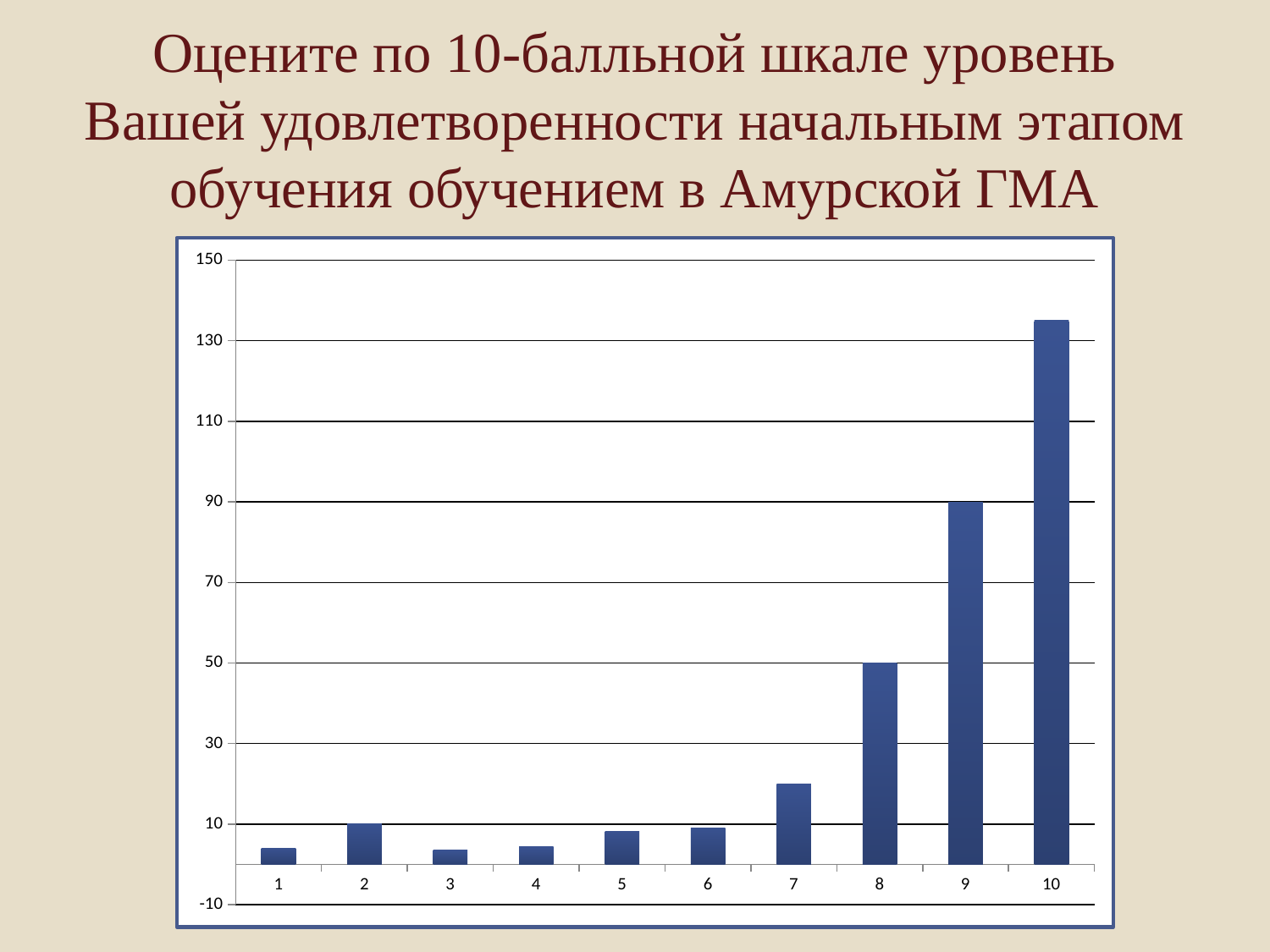

# Оцените по 10-балльной шкале уровень Вашей удовлетворенности начальным этапом обучения обучением в Амурской ГМА

### Chart

| Category | Ряд 1 |
|---|---|
| 1 | 4.0 |
| 2 | 10.0 |
| 3 | 3.5 |
| 4 | 4.5 |
| 5 | 8.1 |
| 6 | 9.1 |
| 7 | 20.0 |
| 8 | 50.0 |
| 9 | 90.0 |
| 10 | 135.0 |